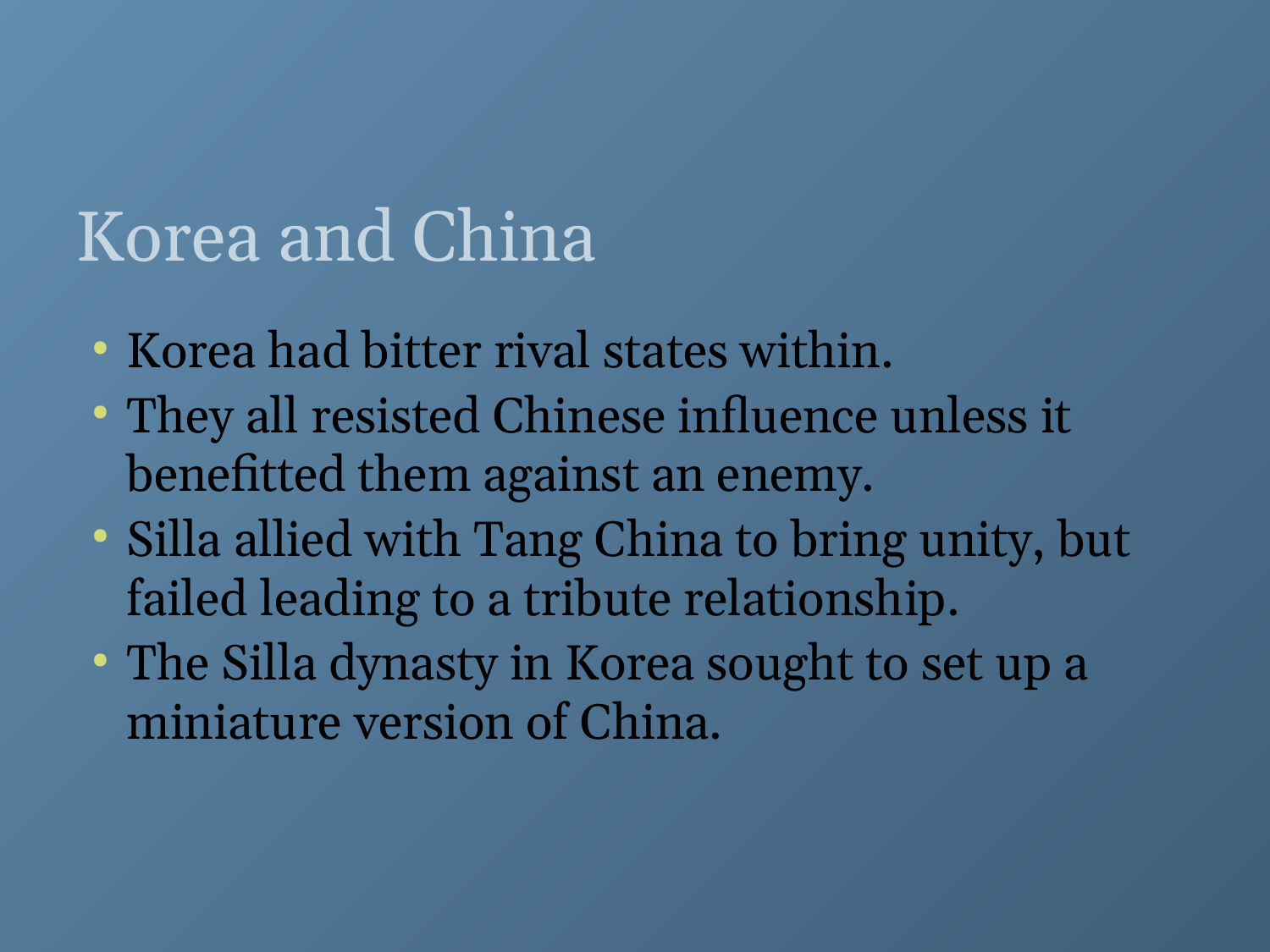

# Korea and China
Korea had bitter rival states within.
They all resisted Chinese influence unless it benefitted them against an enemy.
Silla allied with Tang China to bring unity, but failed leading to a tribute relationship.
The Silla dynasty in Korea sought to set up a miniature version of China.